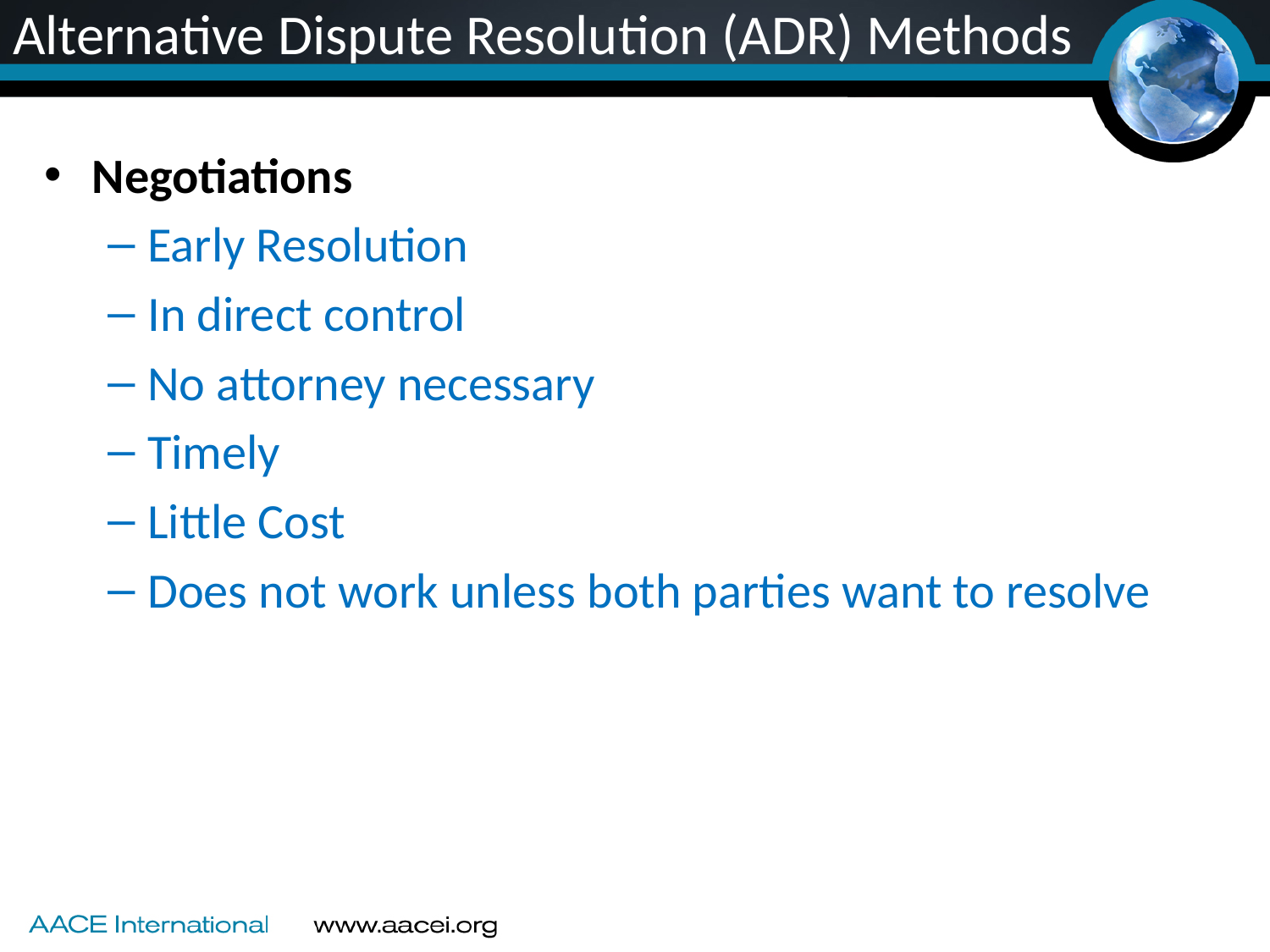

# Alternative Dispute Resolution (ADR) Methods
Negotiations
Early Resolution
In direct control
No attorney necessary
Timely
Little Cost
Does not work unless both parties want to resolve